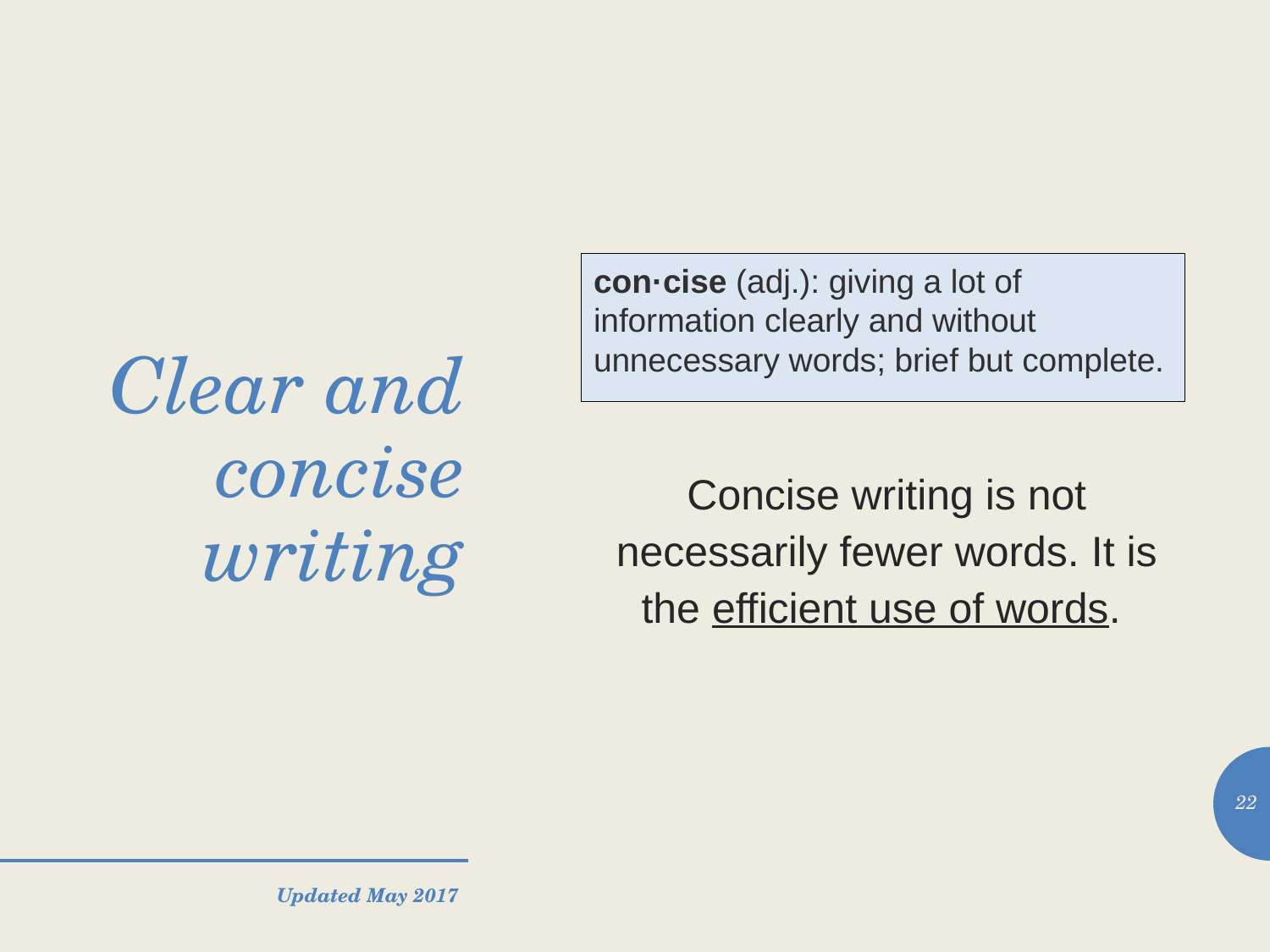

con·cise (adj.): giving a lot of information clearly and without unnecessary words; brief but complete.
# Clear and concise writing
Concise writing is not necessarily fewer words. It is the efficient use of words.
22
Updated May 2017